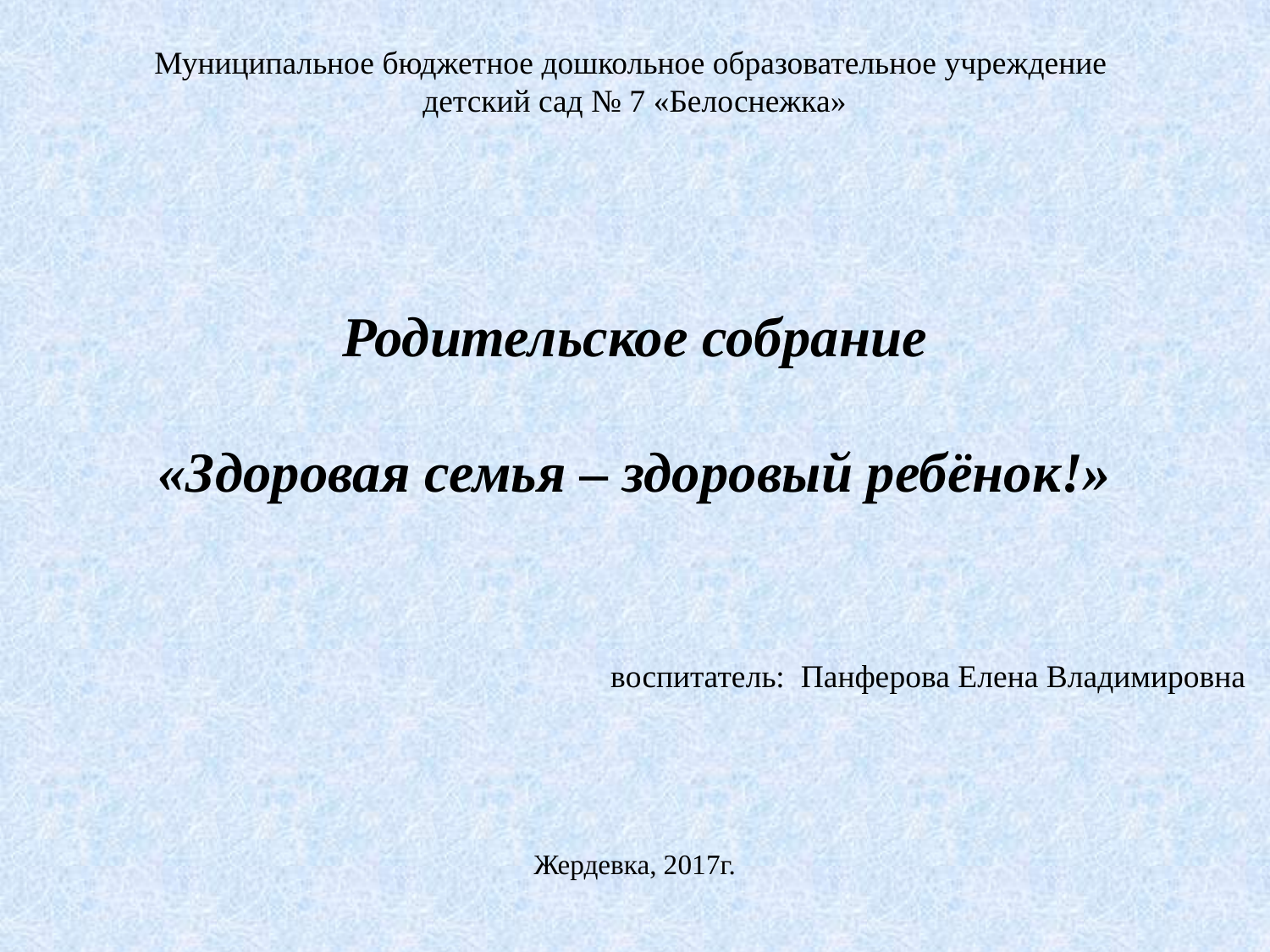

Муниципальное бюджетное дошкольное образовательное учреждение
детский сад № 7 «Белоснежка»

Родительское собрание

«Здоровая семья – здоровый ребёнок!»

                                                                         воспитатель:  Панферова Елена Владимировна
 
 
 
 
Жердевка, 2017г.